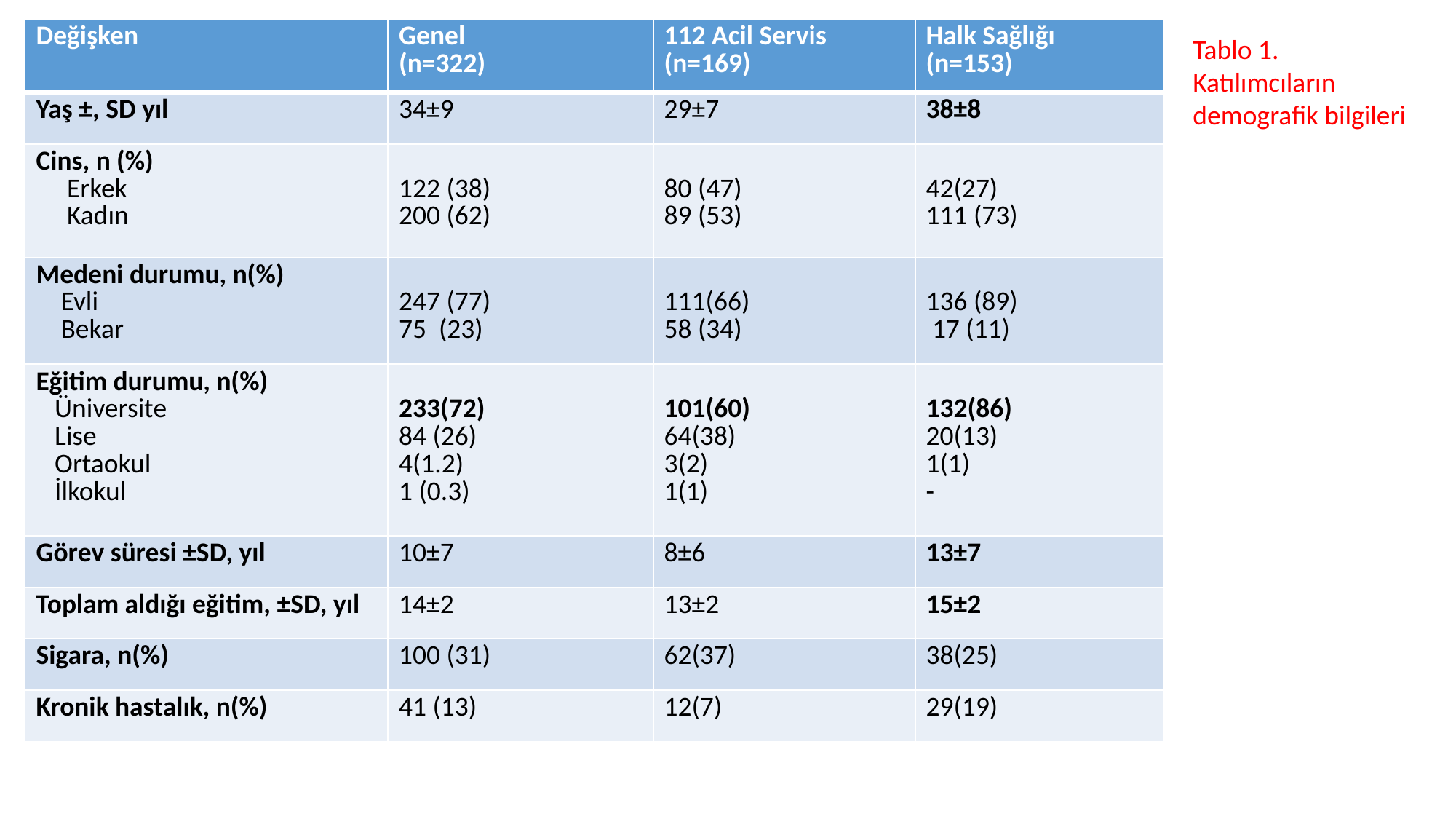

| Değişken | Genel (n=322) | 112 Acil Servis (n=169) | Halk Sağlığı (n=153) |
| --- | --- | --- | --- |
| Yaş ±, SD yıl | 34±9 | 29±7 | 38±8 |
| Cins, n (%) Erkek Kadın | 122 (38) 200 (62) | 80 (47) 89 (53) | 42(27) 111 (73) |
| Medeni durumu, n(%) Evli Bekar | 247 (77) 75 (23) | 111(66) 58 (34) | 136 (89) 17 (11) |
| Eğitim durumu, n(%) Üniversite Lise Ortaokul İlkokul | 233(72) 84 (26) 4(1.2) 1 (0.3) | 101(60) 64(38) 3(2) 1(1) | 132(86) 20(13) 1(1) - |
| Görev süresi ±SD, yıl | 10±7 | 8±6 | 13±7 |
| Toplam aldığı eğitim, ±SD, yıl | 14±2 | 13±2 | 15±2 |
| Sigara, n(%) | 100 (31) | 62(37) | 38(25) |
| Kronik hastalık, n(%) | 41 (13) | 12(7) | 29(19) |
Tablo 1. Katılımcıların demografik bilgileri